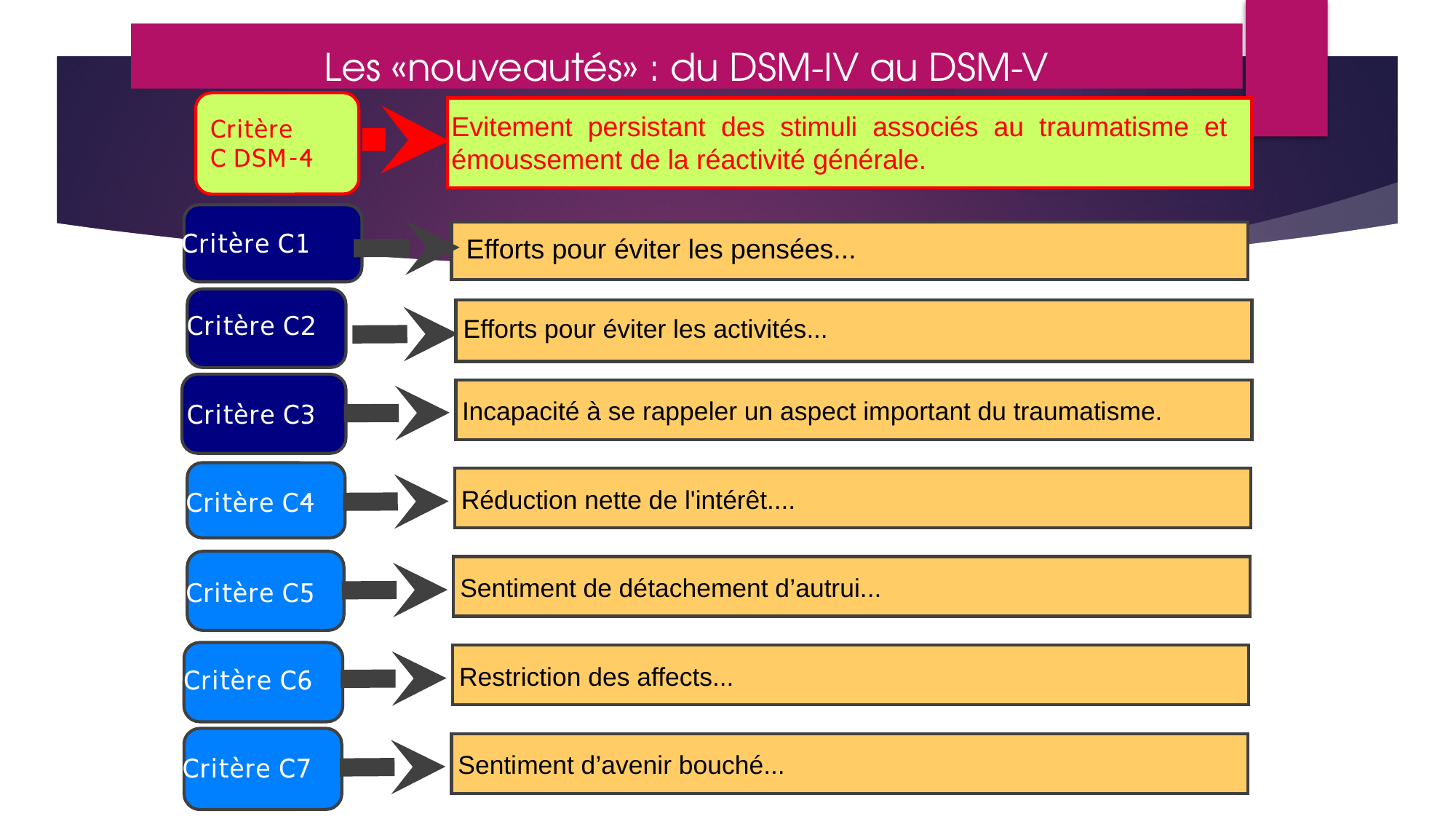

Les «nouveautés» : du DSM-IV au DSM-V

Critère
C DSM-4
Evitement persistant des stimuli associés au traumatisme et émoussement de la réactivité générale.

Critère C1

Efforts pour éviter les pensées...

Critère C2
Efforts pour éviter les activités...

Critère C3
Incapacité à se rappeler un aspect important du traumatisme.

Critère C4
Réduction nette de l'intérêt....

Critère C5
Sentiment de détachement d’autrui...

Critère C6
Restriction des affects...

116
Critère C7
Sentiment d’avenir bouché...